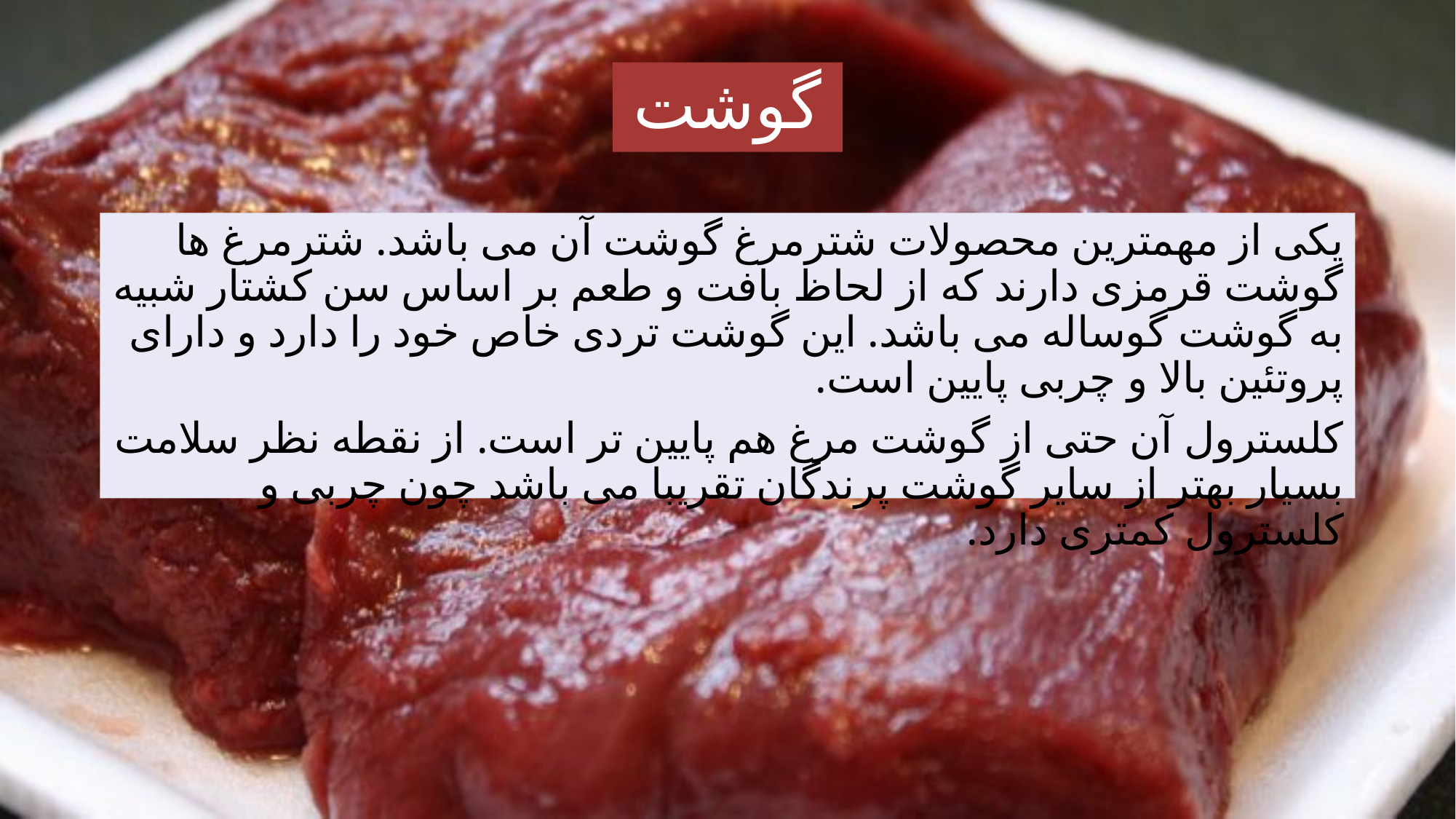

# گوشت
یکی از مهمترین محصولات شترمرغ گوشت آن می باشد. شترمرغ ها گوشت قرمزی دارند که از لحاظ بافت و طعم بر اساس سن کشتار شبیه به گوشت گوساله می باشد. این گوشت تردی خاص خود را دارد و دارای پروتئین بالا و چربی پایین است.
کلسترول آن حتی از گوشت مرغ هم پایین تر است. از نقطه نظر سلامت بسیار بهتر از سایر گوشت پرندگان تقریبا می باشد چون چربی و کلسترول کمتری دارد.